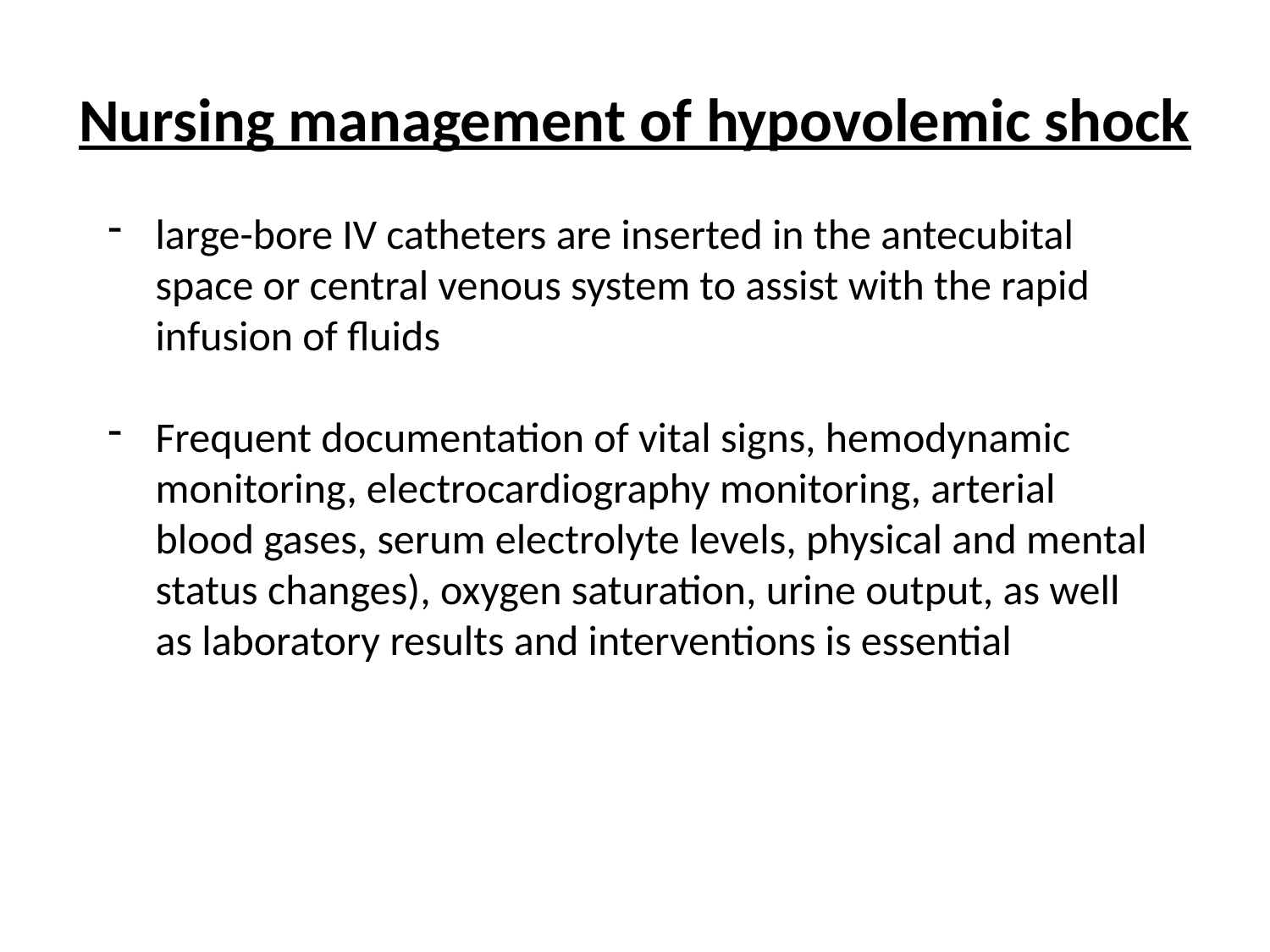

# Nursing management of hypovolemic shock
large-bore IV catheters are inserted in the antecubital space or central venous system to assist with the rapid infusion of fluids

Frequent documentation of vital signs, hemodynamic monitoring, electrocardiography monitoring, arterial blood gases, serum electrolyte levels, physical and mental status changes), oxygen saturation, urine output, as well as laboratory results and interventions is essential